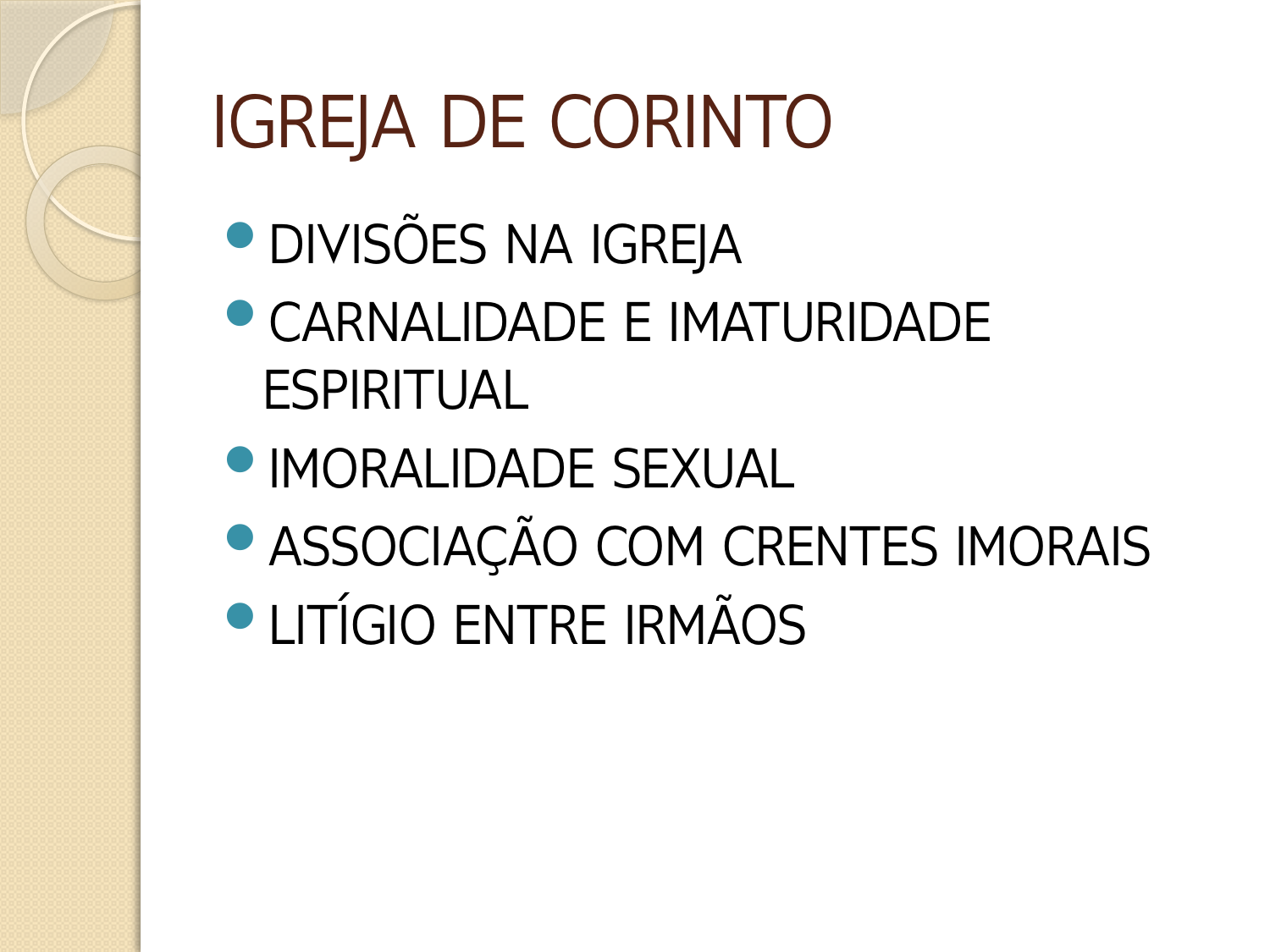

# IGREJA DE CORINTO
DIVISÕES NA IGREJA
CARNALIDADE E IMATURIDADE ESPIRITUAL
IMORALIDADE SEXUAL
ASSOCIAÇÃO COM CRENTES IMORAIS
LITÍGIO ENTRE IRMÃOS